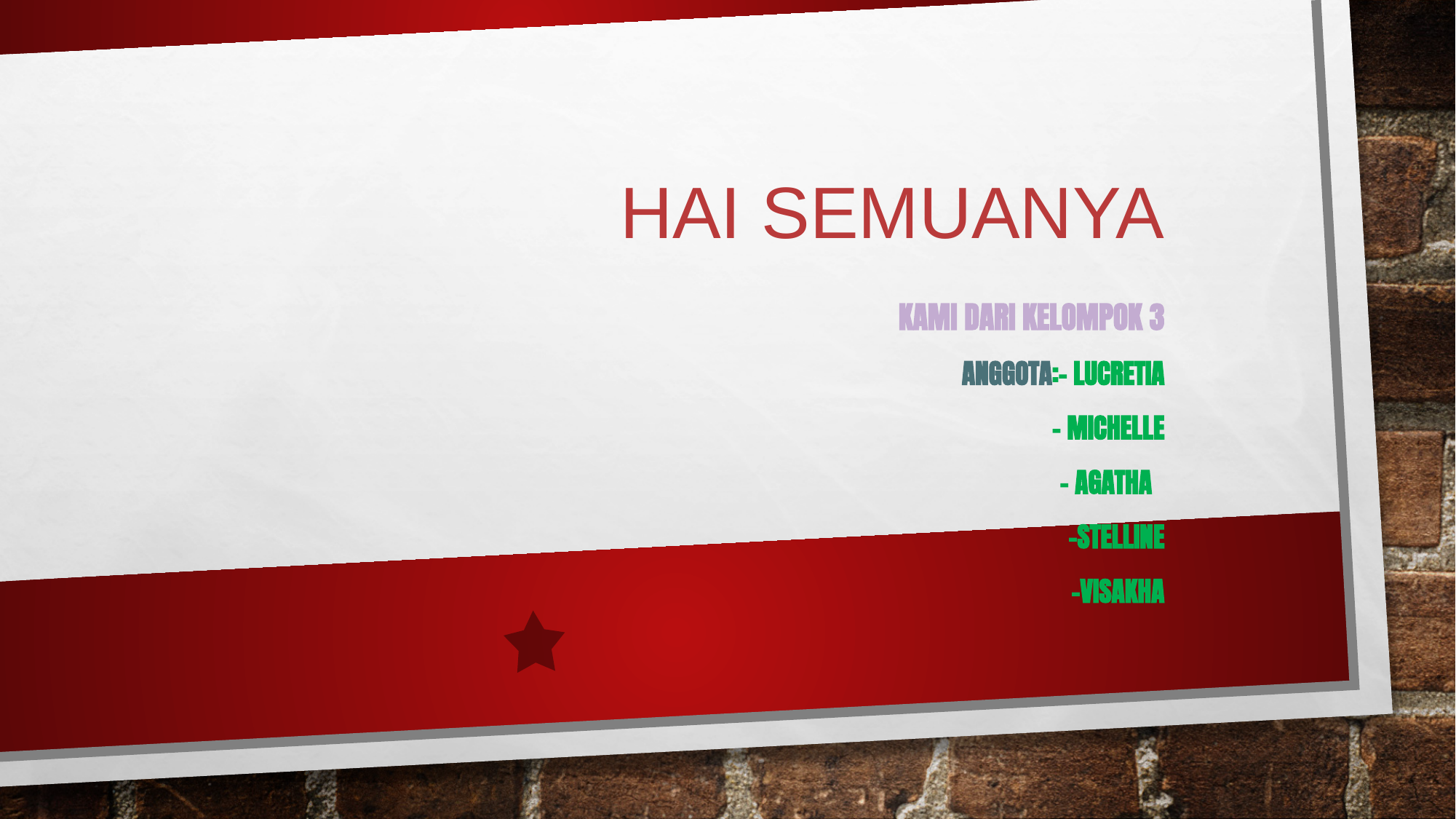

# HAI SEMUANYA
Kami dari kelompok 3
Anggota:- lucretia
                - Michelle
             - agatha
             -stelline
              -visakha